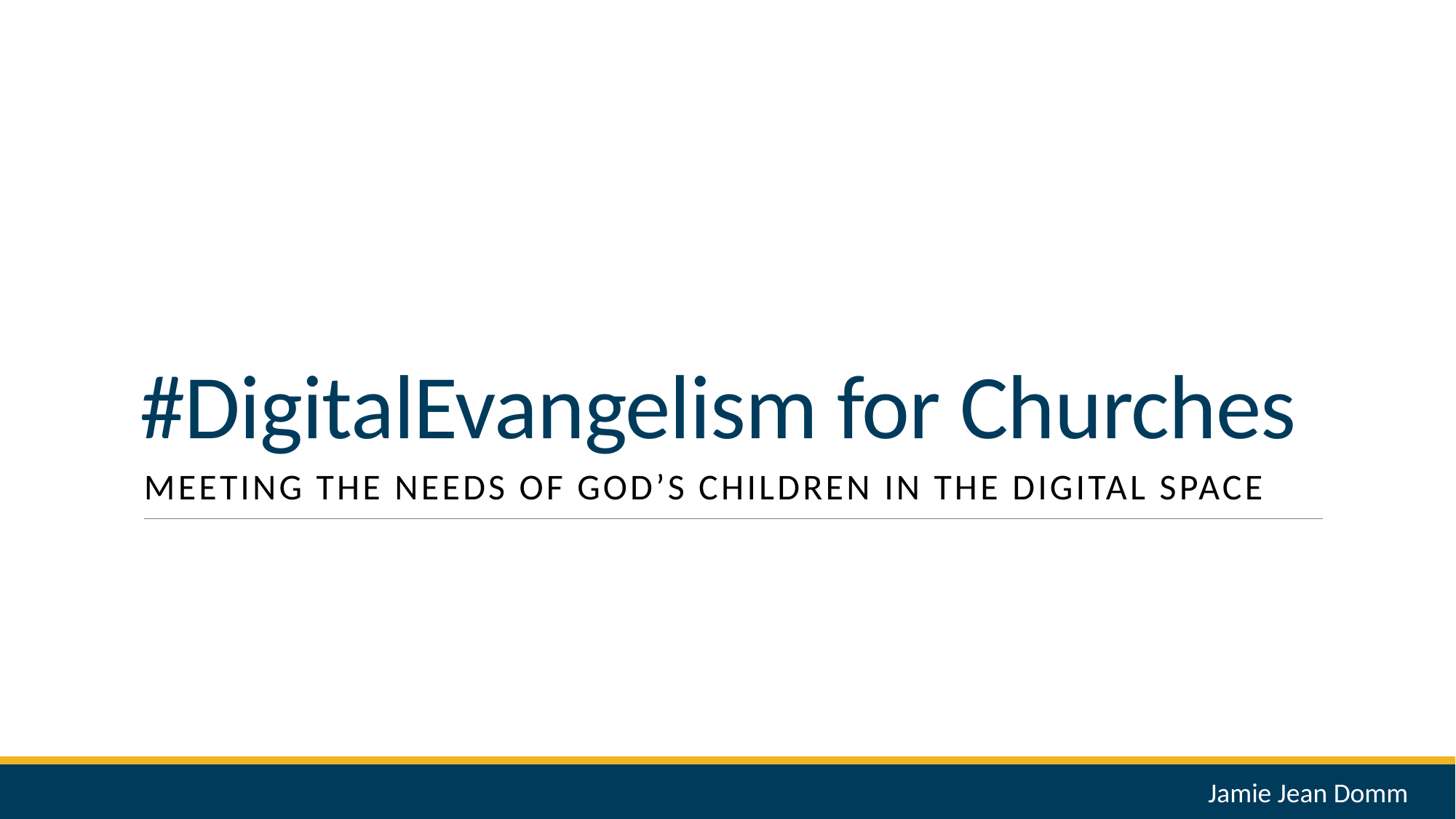

# #DigitalEvangelism for Churches
Meeting the Needs of God’s Children in the digital space
Jamie Jean Domm